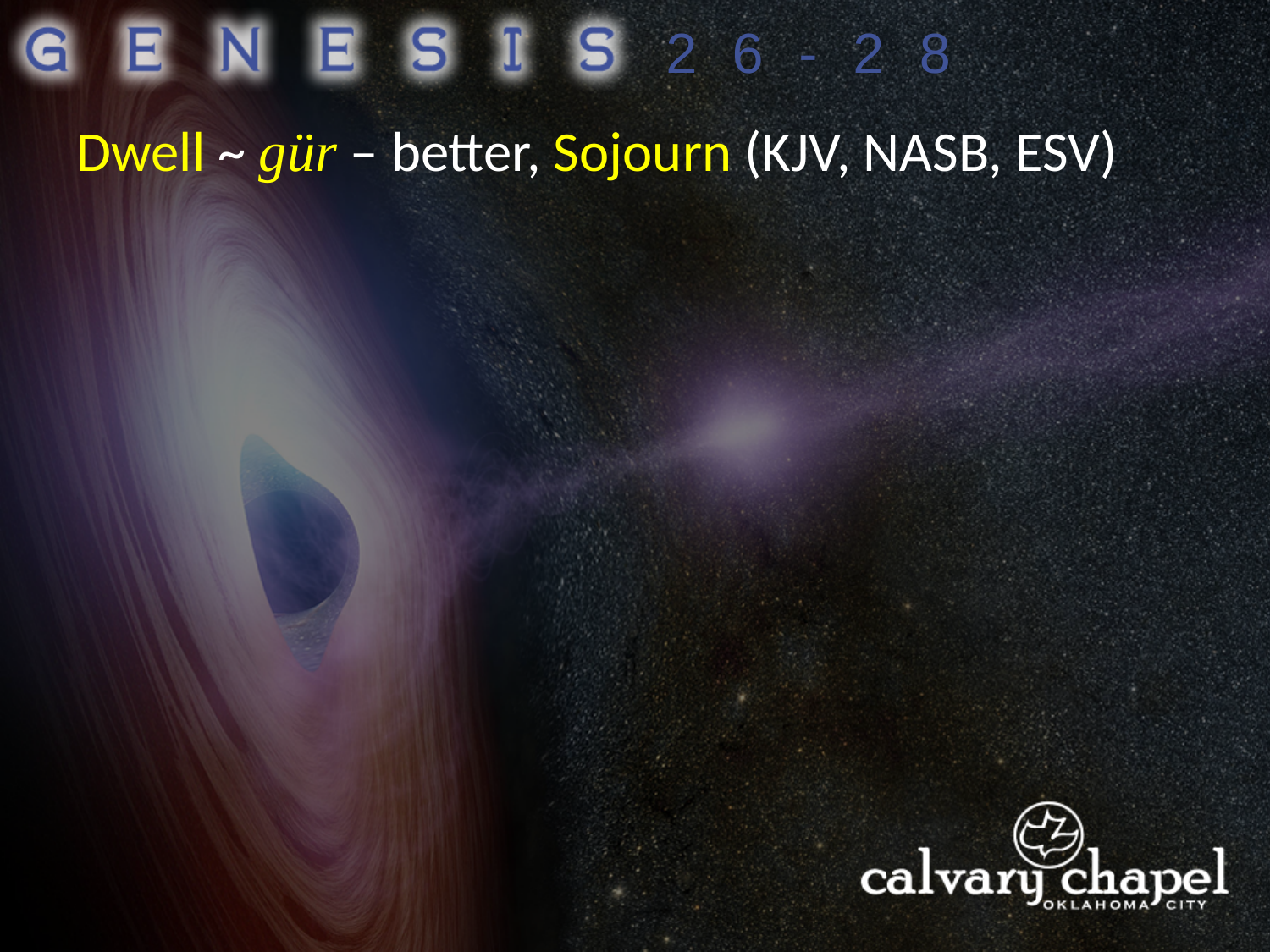

26-28
Dwell ~ gür – better, Sojourn (KJV, NASB, ESV)